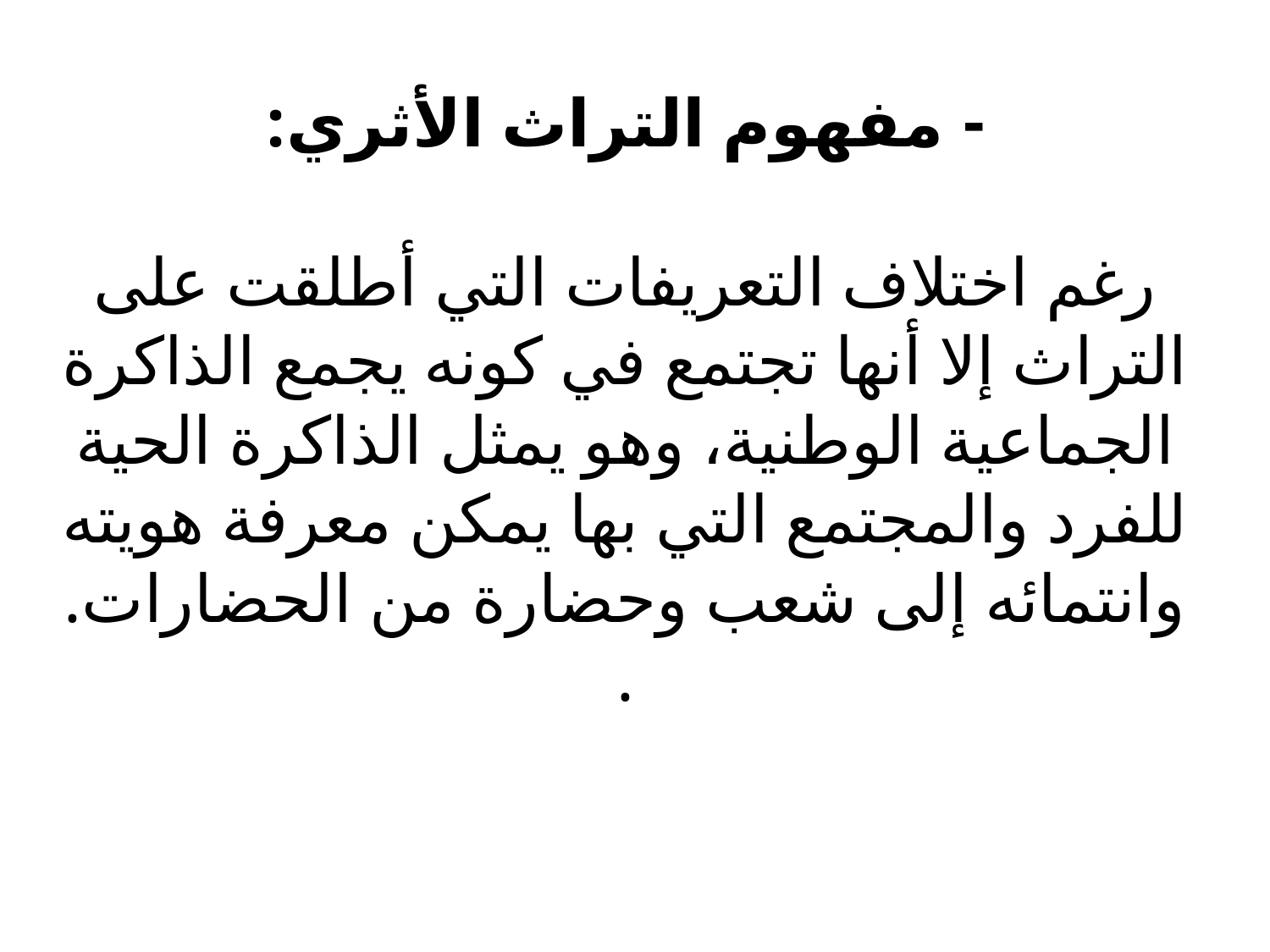

# - مفهوم التراث الأثري: رغم اختلاف التعريفات التي أطلقت على التراث إلا أنها تجتمع في كونه يجمع الذاكرة الجماعية الوطنية، وهو يمثل الذاكرة الحية للفرد والمجتمع التي بها يمكن معرفة هويته وانتمائه إلى شعب وحضارة من الحضارات. .